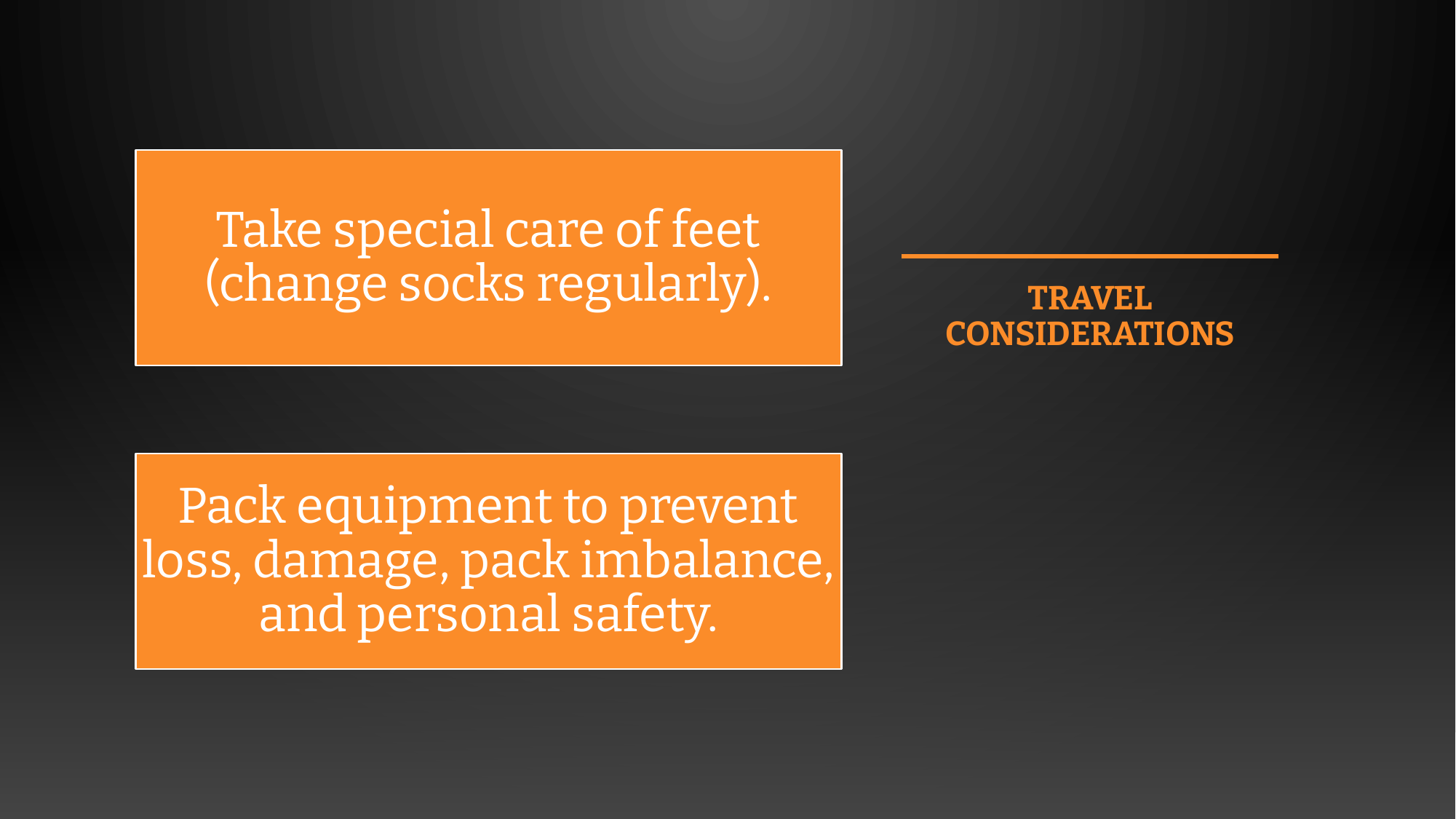

Take special care of feet (change socks regularly).
Pack equipment to prevent loss, damage, pack imbalance, and personal safety.

# Travel Considerations